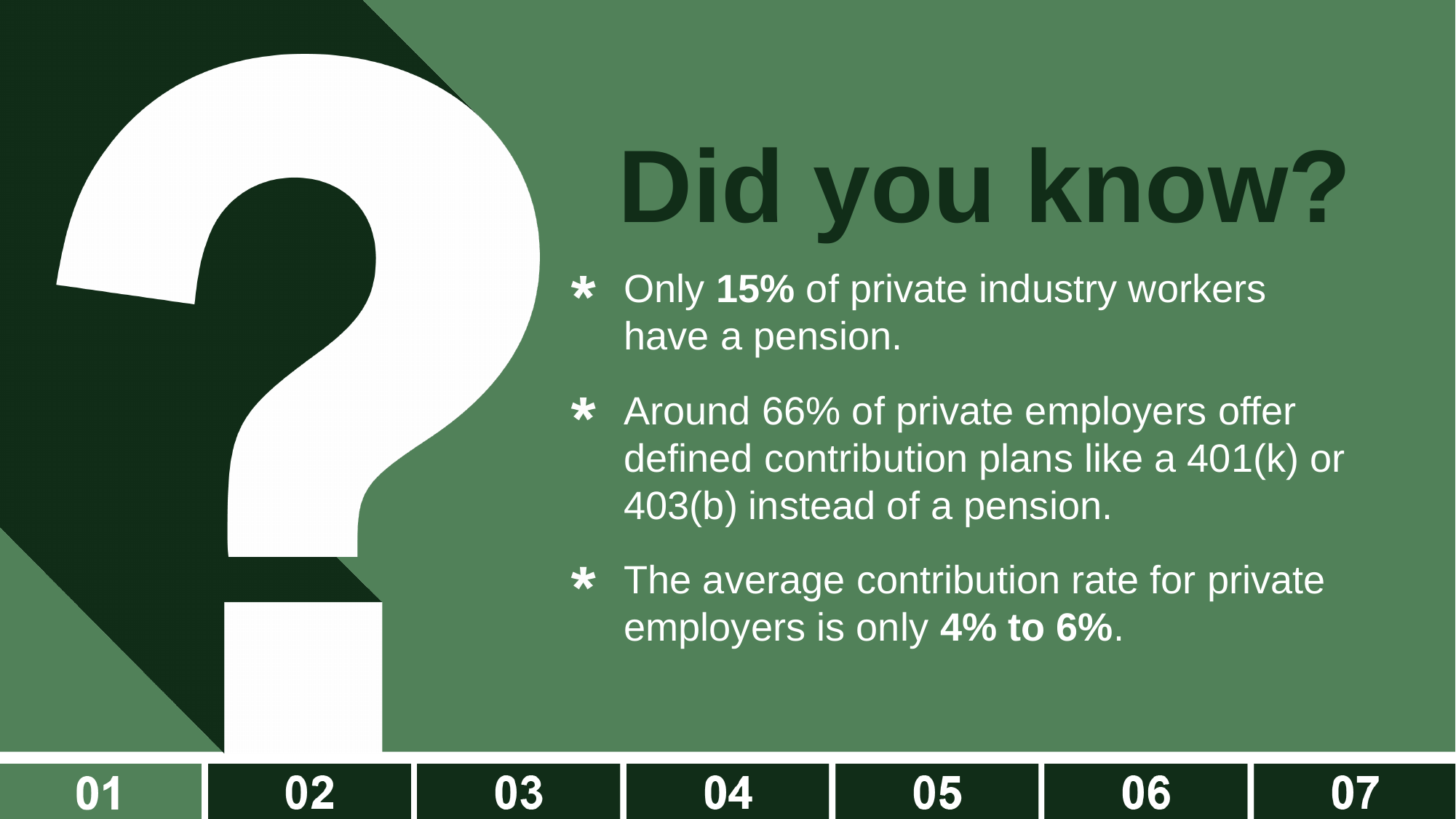

Did you know?
Only 15% of private industry workers have a pension.
Around 66% of private employers offer defined contribution plans like a 401(k) or 403(b) instead of a pension.
The average contribution rate for private employers is only 4% to 6%.